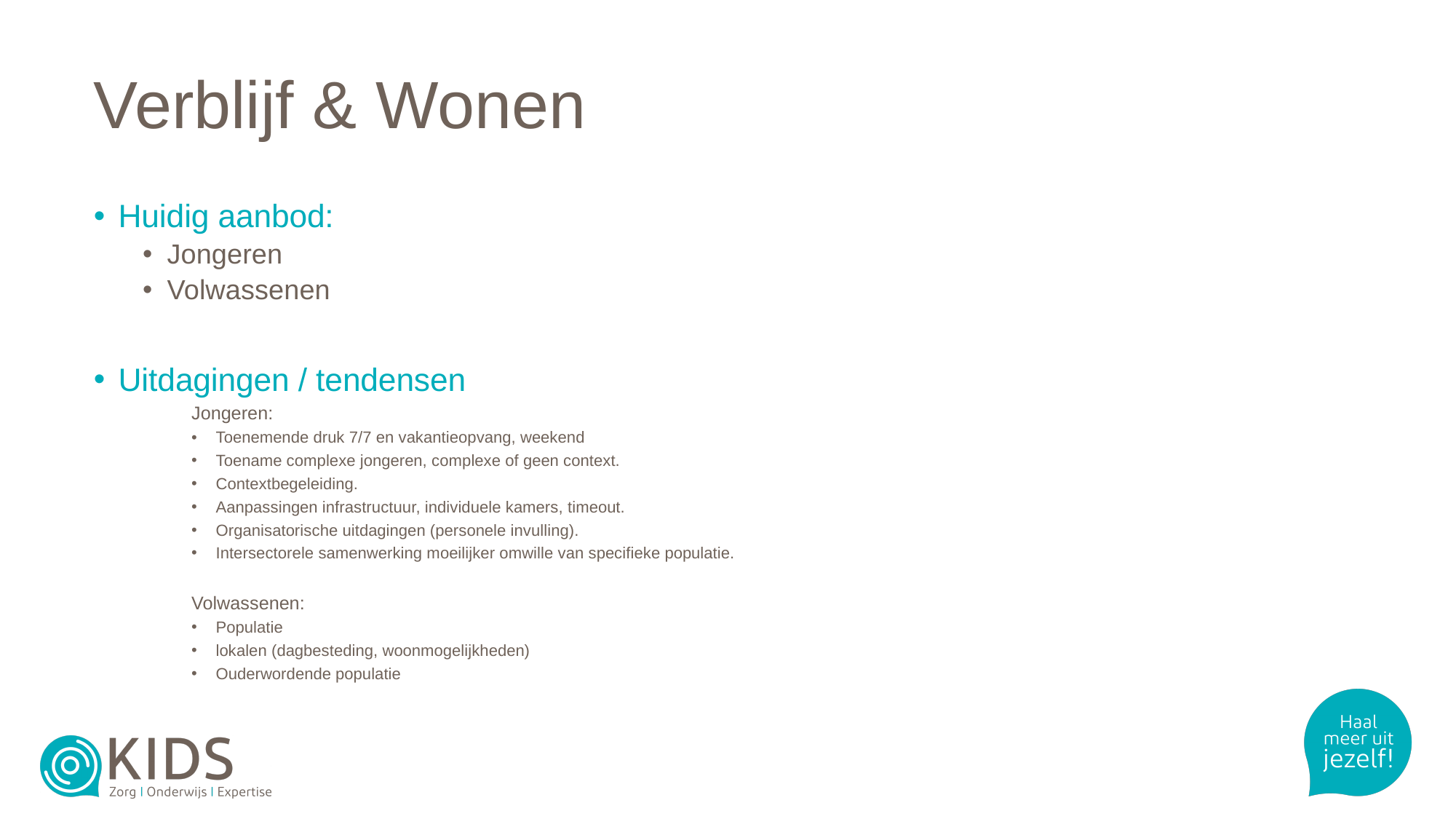

# Verblijf & Wonen
Huidig aanbod:
Jongeren
Volwassenen

Uitdagingen / tendensen
Jongeren:
Toenemende druk 7/7 en vakantieopvang, weekend
Toename complexe jongeren, complexe of geen context.
Contextbegeleiding.
Aanpassingen infrastructuur, individuele kamers, timeout.
Organisatorische uitdagingen (personele invulling).
Intersectorele samenwerking moeilijker omwille van specifieke populatie.

Volwassenen:
Populatie
lokalen (dagbesteding, woonmogelijkheden)
Ouderwordende populatie